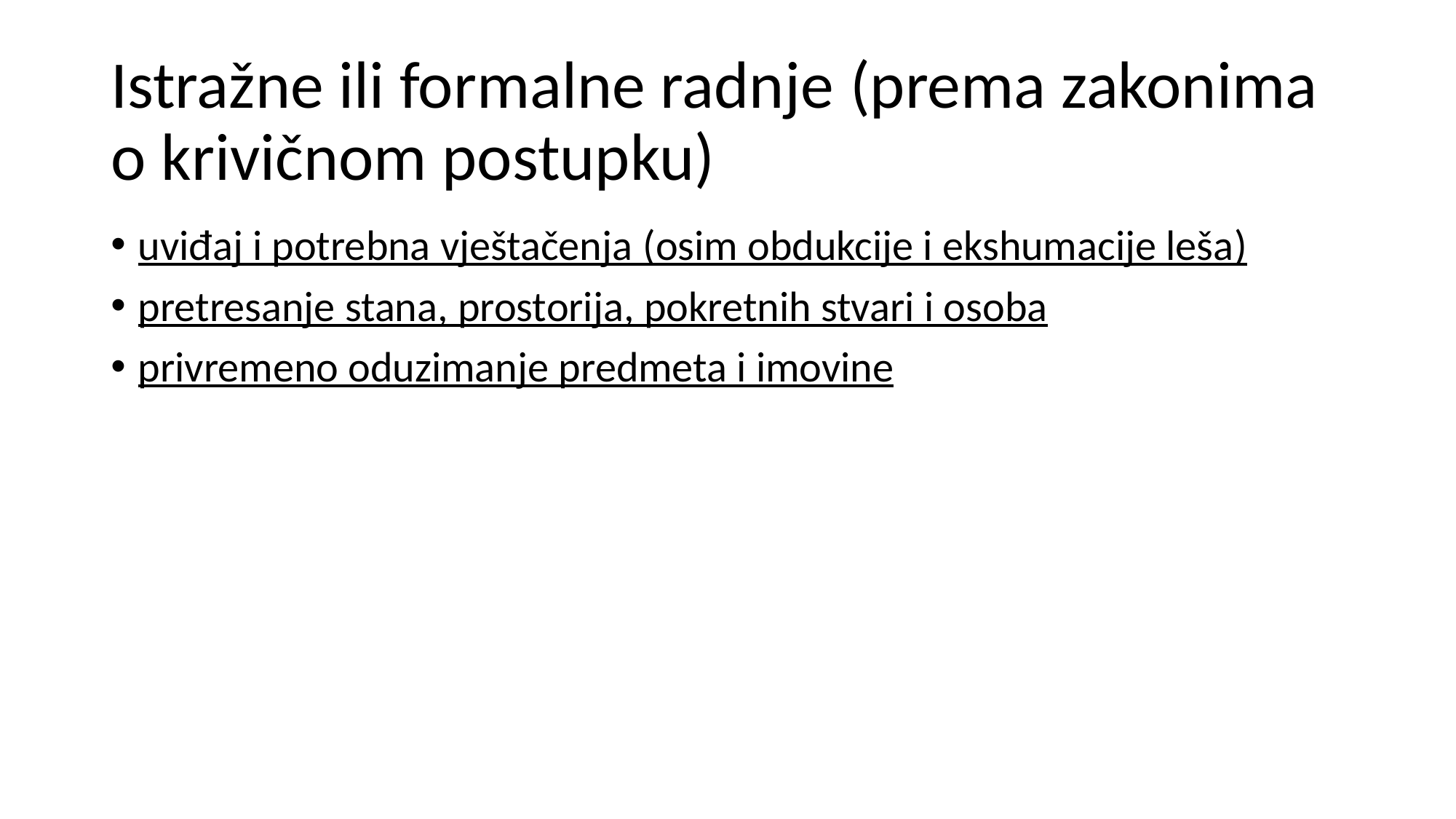

# Istražne ili formalne radnje (prema zakonima o krivičnom postupku)
uviđaj i potrebna vještačenja (osim obdukcije i ekshumacije leša)
pretresanje stana, prostorija, pokretnih stvari i osoba
privremeno oduzimanje predmeta i imovine